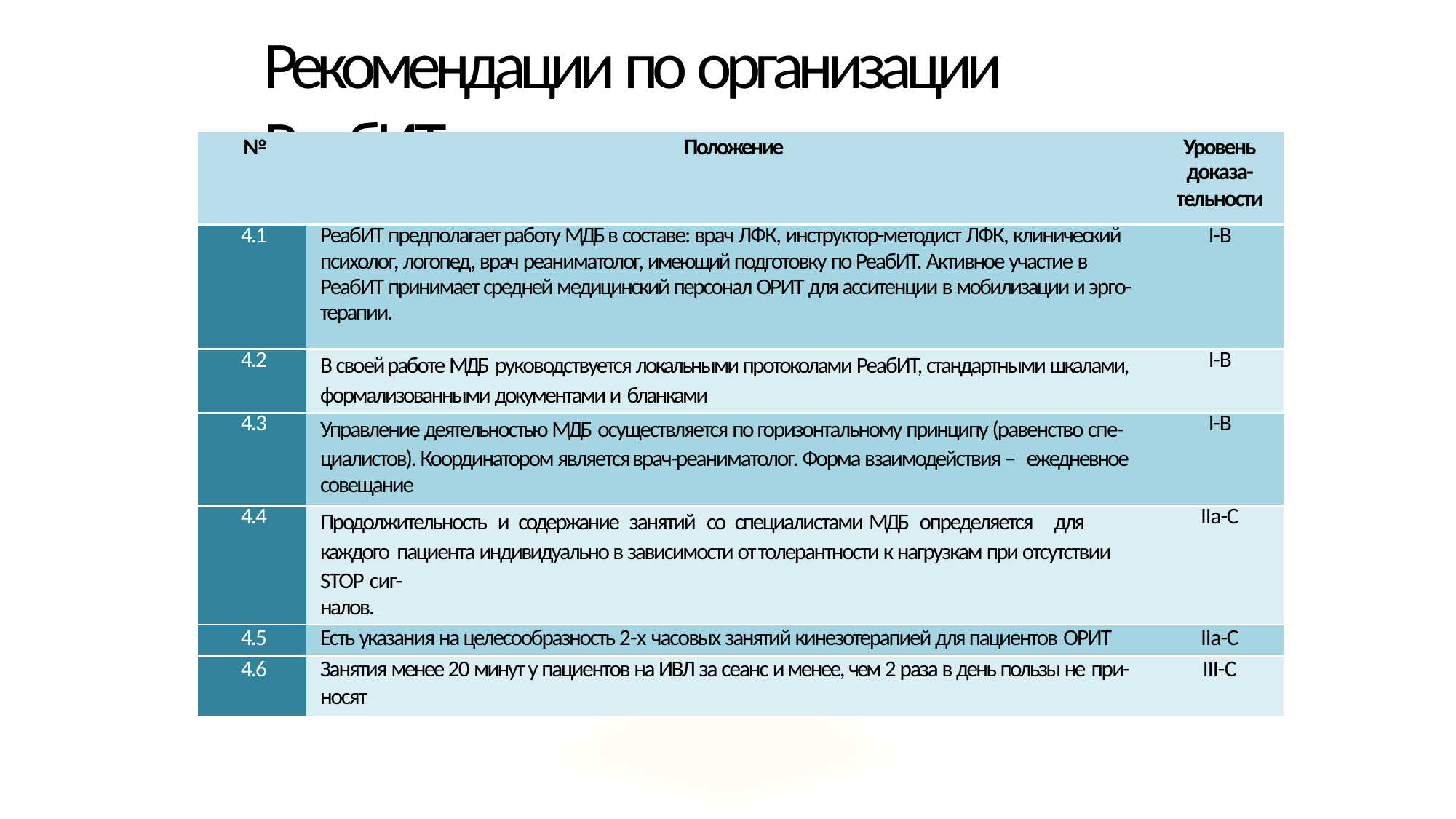

# Рекомендации по организации РеабИТ
| № | Положение | Уровень доказа- тельности |
| --- | --- | --- |
| 4.1 | РеабИТ предполагает работу МДБ в составе: врач ЛФК, инструктор-методист ЛФК, клинический психолог, логопед, врач реаниматолог, имеющий подготовку по РеабИТ. Активное участие в РеабИТ принимает средней медицинский персонал ОРИТ для асситенции в мобилизации и эрго- терапии. | I-B |
| 4.2 | В своей работе МДБ руководствуется локальными протоколами РеабИТ, стандартными шкалами, формализованными документами и бланками | I-B |
| 4.3 | Управление деятельностью МДБ осуществляется по горизонтальному принципу (равенство спе- циалистов). Координатором является врач-реаниматолог. Форма взаимодействия – ежедневное совещание | I-B |
| 4.4 | Продолжительность и содержание занятий со специалистами МДБ определяется для каждого пациента индивидуально в зависимости от толерантности к нагрузкам при отсутствии STOP сиг- налов. | IIa-C |
| 4.5 | Есть указания на целесообразность 2-х часовых занятий кинезотерапией для пациентов ОРИТ | IIa-C |
| 4.6 | Занятия менее 20 минут у пациентов на ИВЛ за сеанс и менее, чем 2 раза в день пользы не при- носят | III-C |